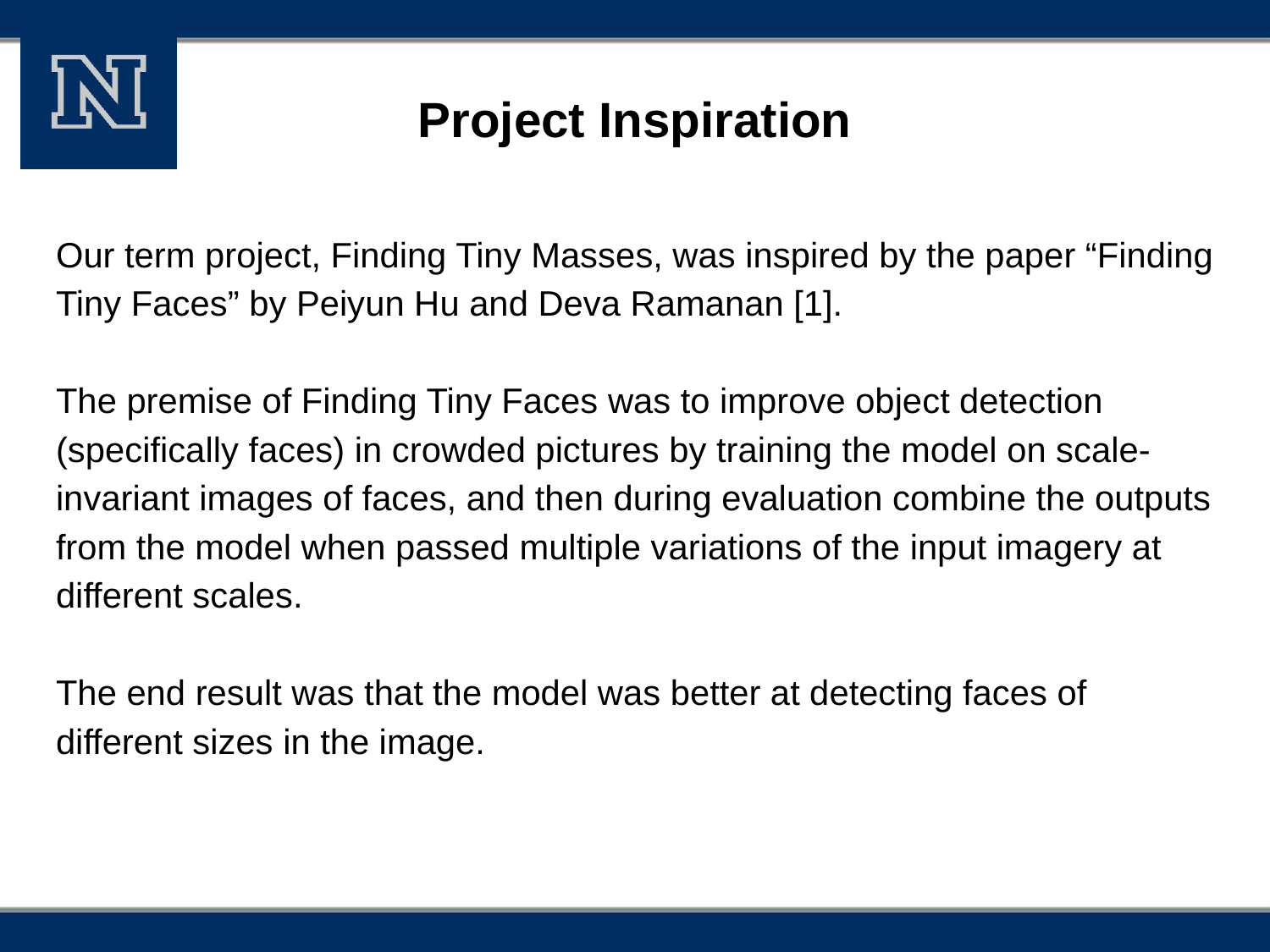

# Project Inspiration
Our term project, Finding Tiny Masses, was inspired by the paper “Finding Tiny Faces” by Peiyun Hu and Deva Ramanan [1].

The premise of Finding Tiny Faces was to improve object detection (specifically faces) in crowded pictures by training the model on scale-invariant images of faces, and then during evaluation combine the outputs from the model when passed multiple variations of the input imagery at different scales.

The end result was that the model was better at detecting faces of different sizes in the image.